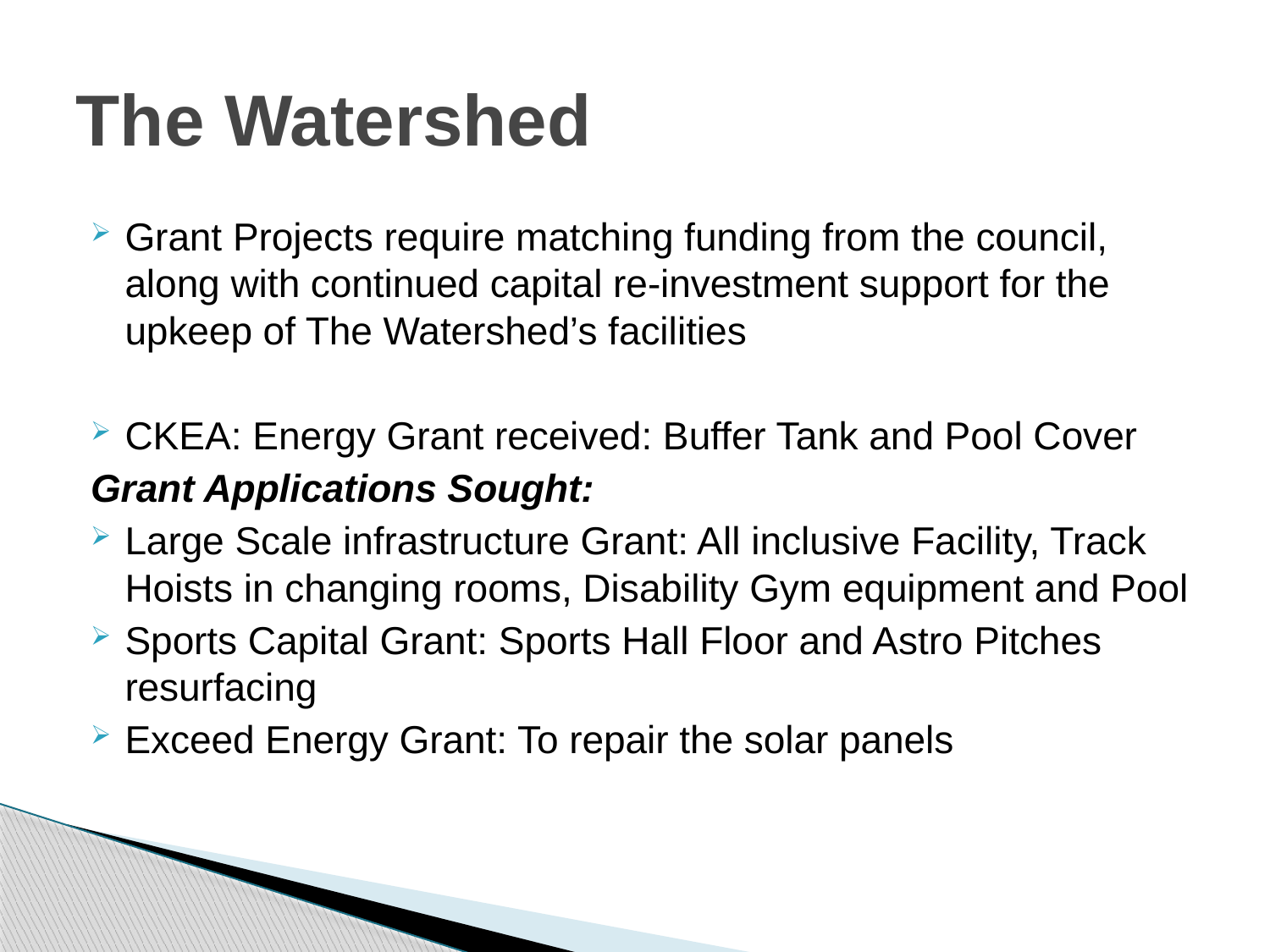

# The Watershed
Grant Projects require matching funding from the council, along with continued capital re-investment support for the upkeep of The Watershed’s facilities

CKEA: Energy Grant received: Buffer Tank and Pool Cover
Grant Applications Sought:
Large Scale infrastructure Grant: All inclusive Facility, Track Hoists in changing rooms, Disability Gym equipment and Pool
Sports Capital Grant: Sports Hall Floor and Astro Pitches resurfacing
Exceed Energy Grant: To repair the solar panels